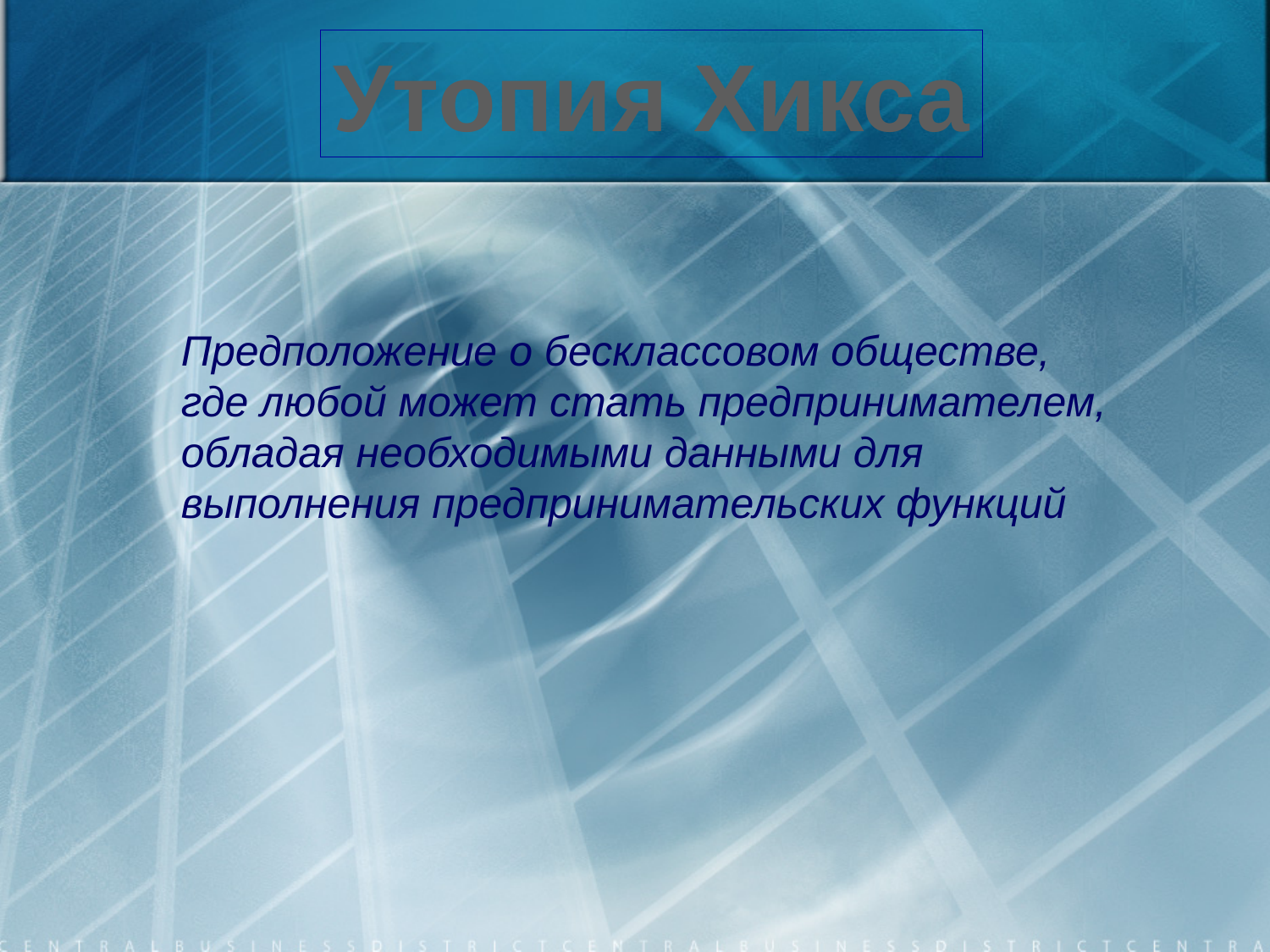

Утопия Хикса
#

Предположение о бесклассовом обществе, где любой может стать предпринимателем, обладая необходимыми данными для выполнения предпринимательских функций